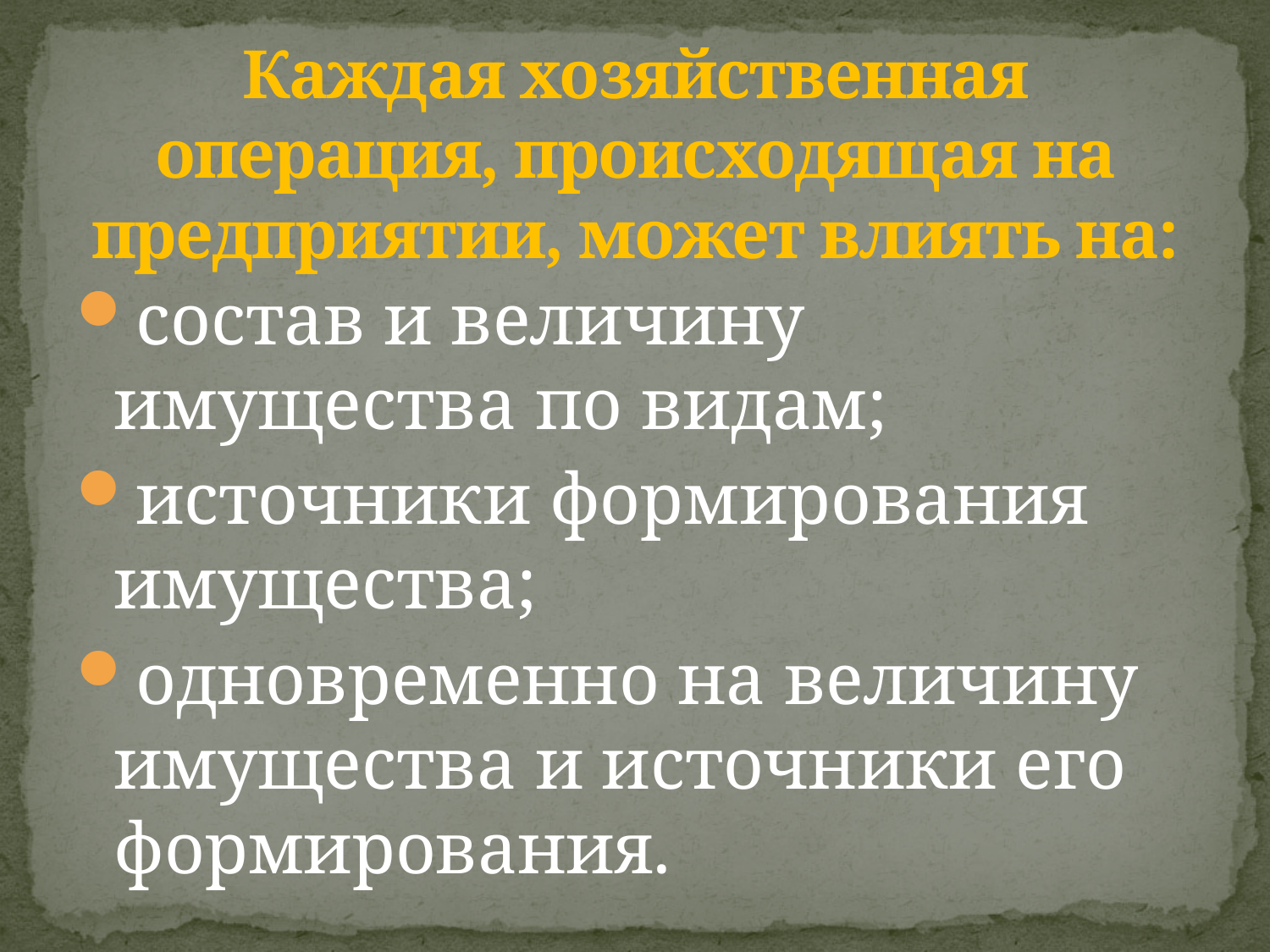

# Каждая хозяйственная операция, происходящая на предприятии, может влиять на:
состав и величину имущества по видам;
источники формирования имущества;
одновременно на величину имущества и источники его формирования.